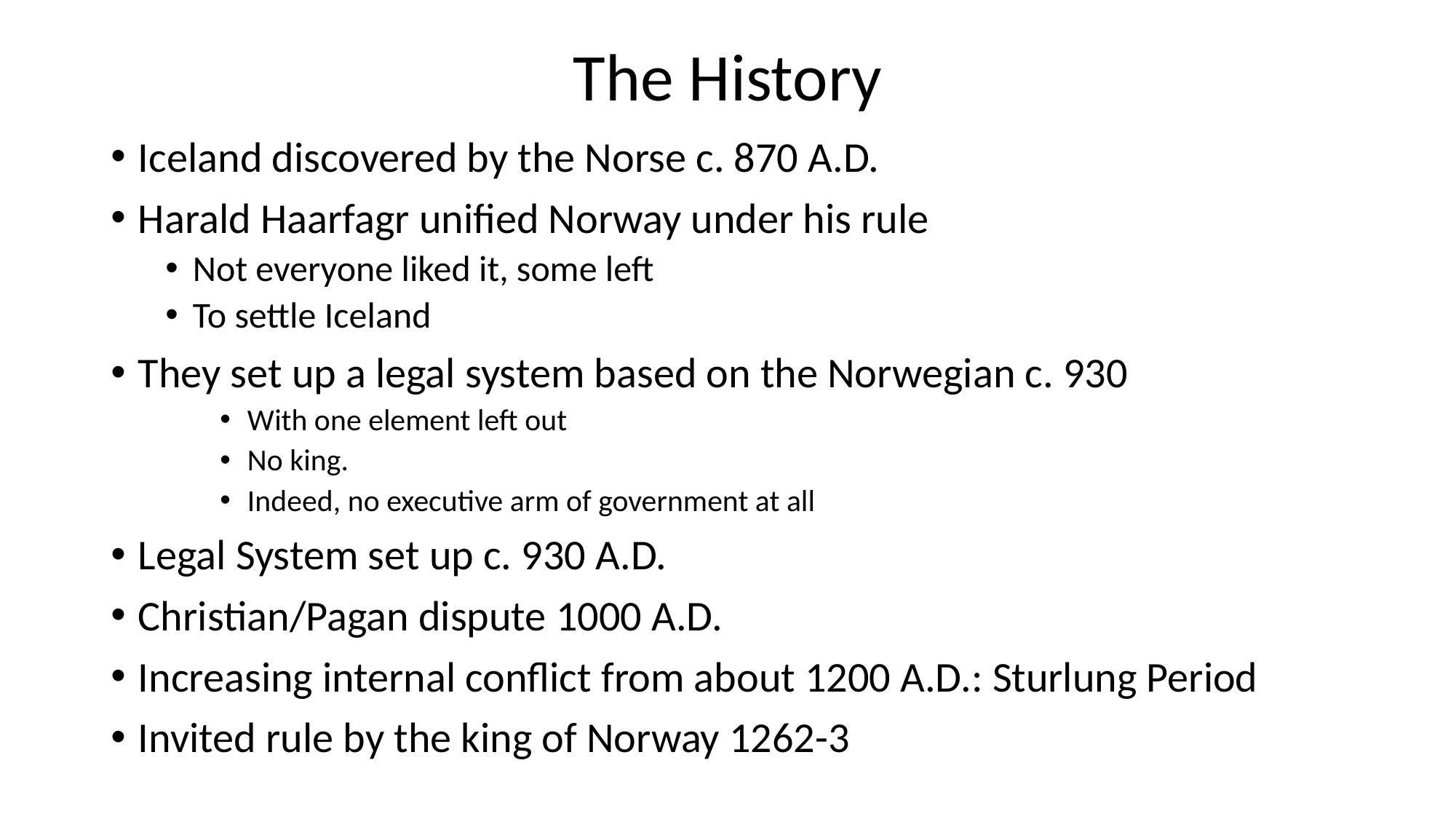

# The History
Iceland discovered by the Norse c. 870 A.D.
Harald Haarfagr unified Norway under his rule
Not everyone liked it, some left
To settle Iceland
They set up a legal system based on the Norwegian c. 930
With one element left out
No king.
Indeed, no executive arm of government at all
Legal System set up c. 930 A.D.
Christian/Pagan dispute 1000 A.D.
Increasing internal conflict from about 1200 A.D.: Sturlung Period
Invited rule by the king of Norway 1262-3